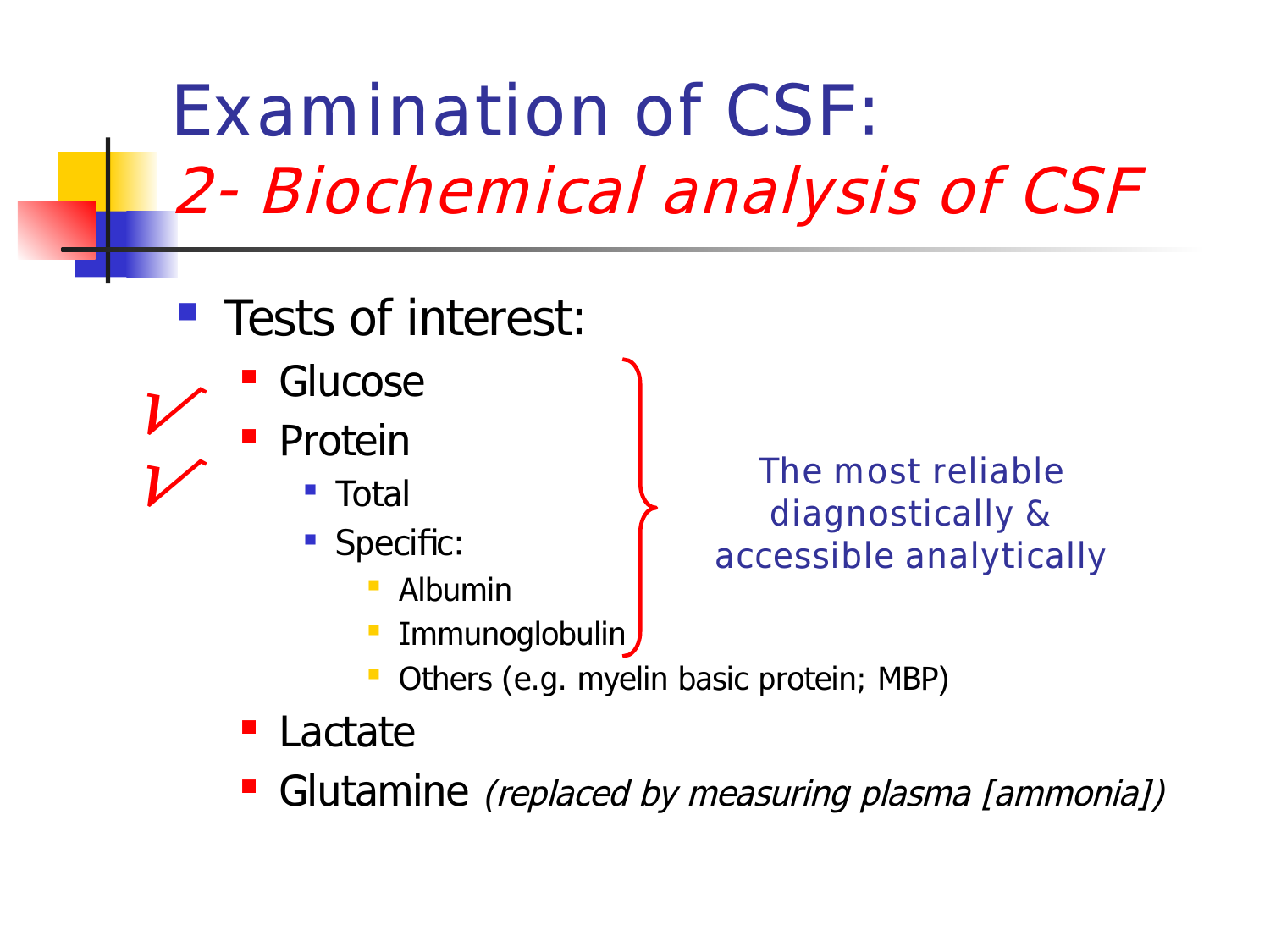

# Examination of CSF: 2- Biochemical analysis of CSF
Tests of interest:
Glucose
Protein
Total
Specific:
Albumin
Immunoglobulin
Others (e.g. myelin basic protein; MBP)
Lactate
Glutamine (replaced by measuring plasma [ammonia])
√

√
The most reliable diagnostically &
accessible analytically